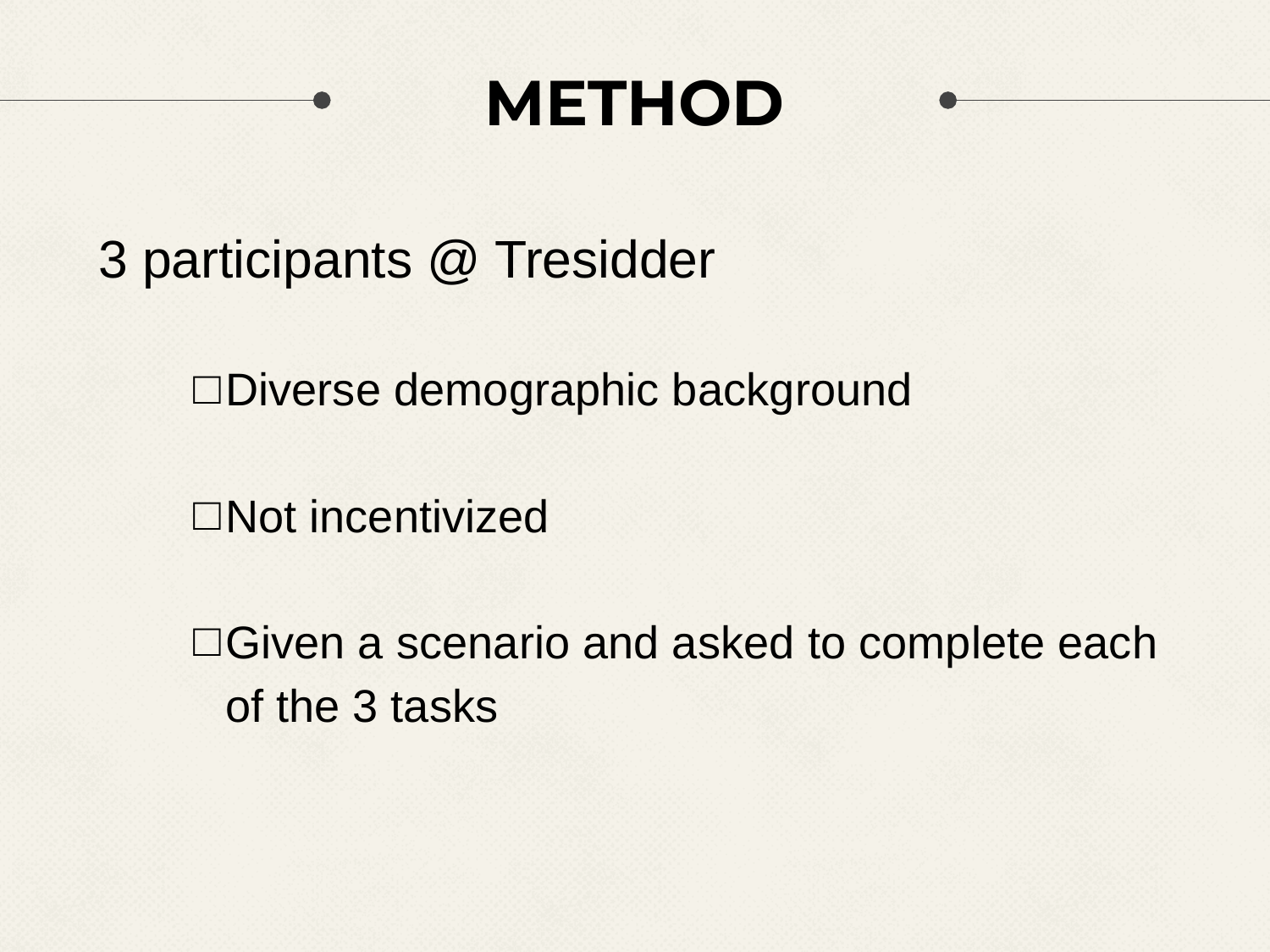

# METHOD
3 participants @ Tresidder

Diverse demographic background

Not incentivized

Given a scenario and asked to complete each of the 3 tasks